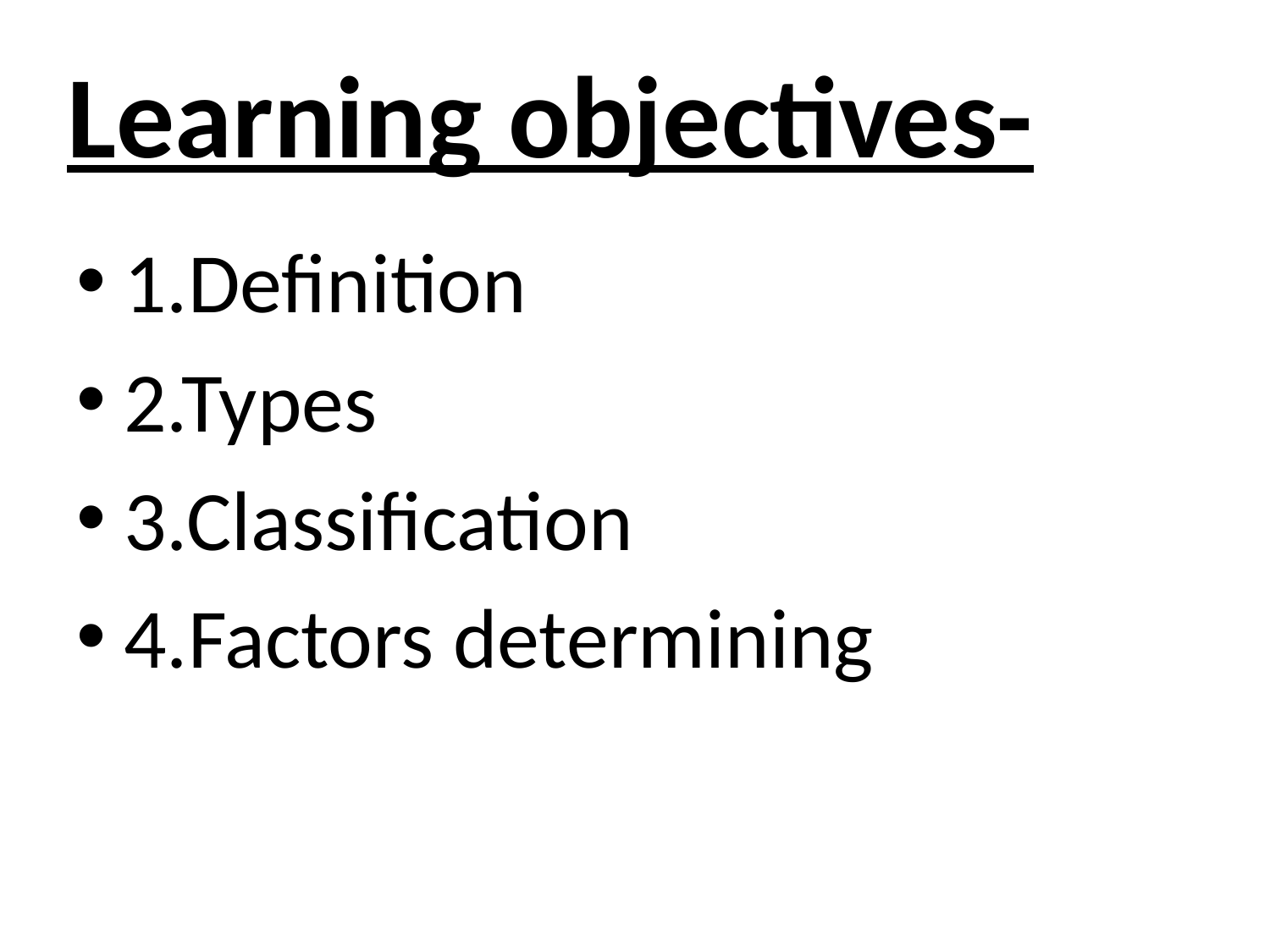

# Learning objectives-
1.Definition
2.Types
3.Classification
4.Factors determining